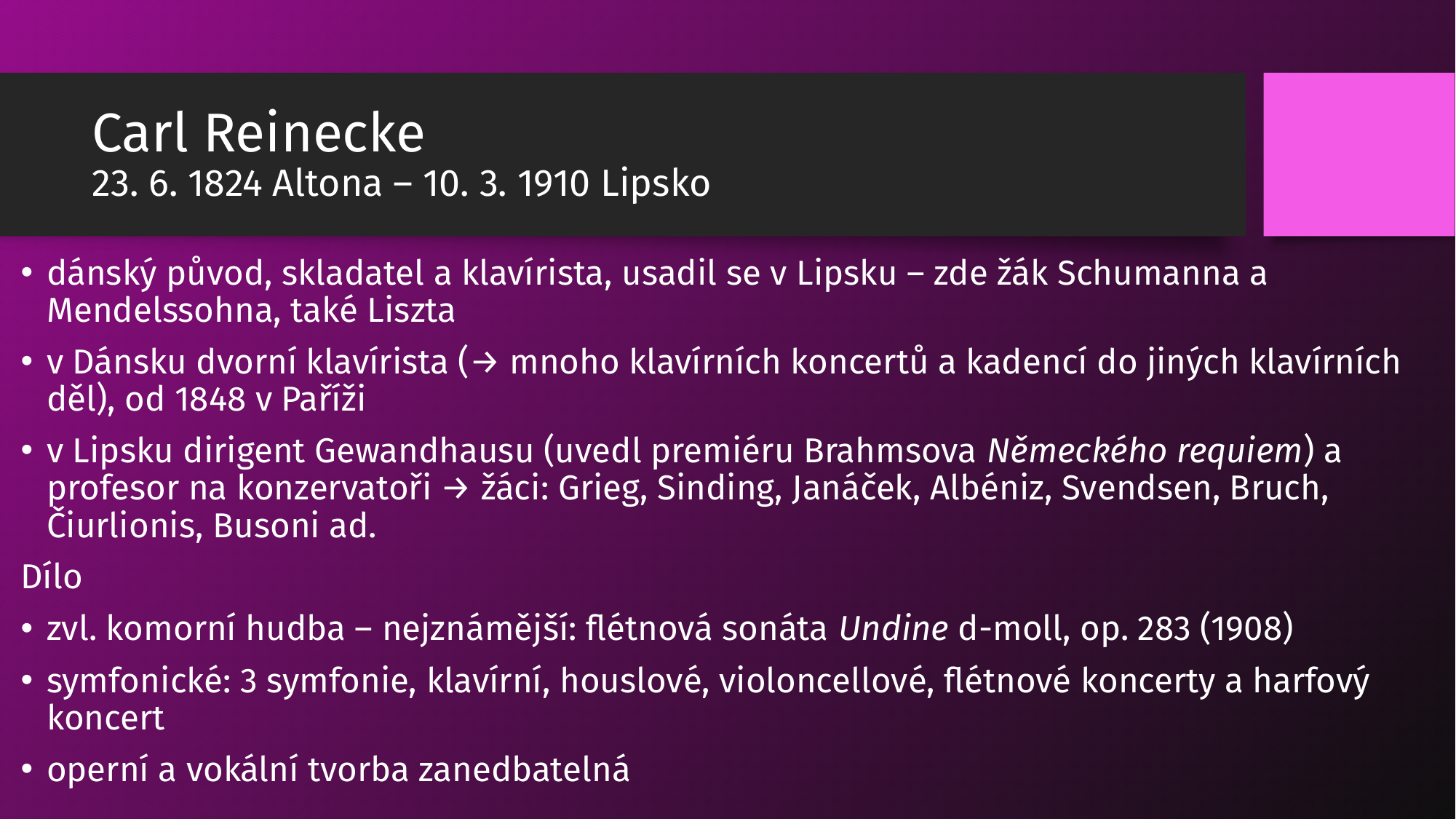

# Carl Reinecke 23. 6. 1824 Altona – 10. 3. 1910 Lipsko
dánský původ, skladatel a klavírista, usadil se v Lipsku – zde žák Schumanna a Mendelssohna, také Liszta
v Dánsku dvorní klavírista (→ mnoho klavírních koncertů a kadencí do jiných klavírních děl), od 1848 v Paříži
v Lipsku dirigent Gewandhausu (uvedl premiéru Brahmsova Německého requiem) a profesor na konzervatoři → žáci: Grieg, Sinding, Janáček, Albéniz, Svendsen, Bruch, Čiurlionis, Busoni ad.
Dílo
zvl. komorní hudba – nejznámější: flétnová sonáta Undine d-moll, op. 283 (1908)
symfonické: 3 symfonie, klavírní, houslové, violoncellové, flétnové koncerty a harfový koncert
operní a vokální tvorba zanedbatelná